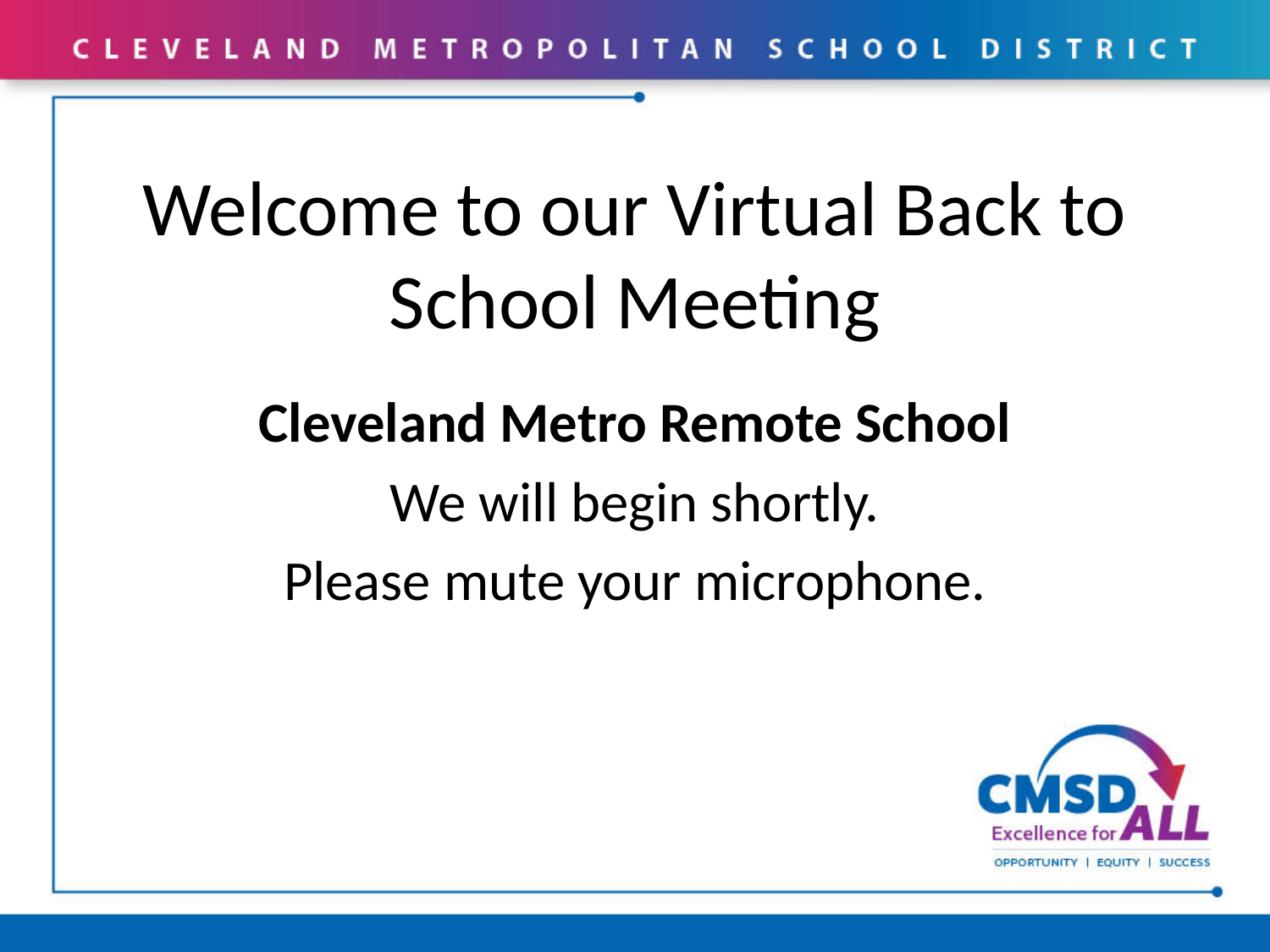

# Welcome to our Virtual Back to School Meeting

Cleveland Metro Remote School
We will begin shortly.
Please mute your microphone.